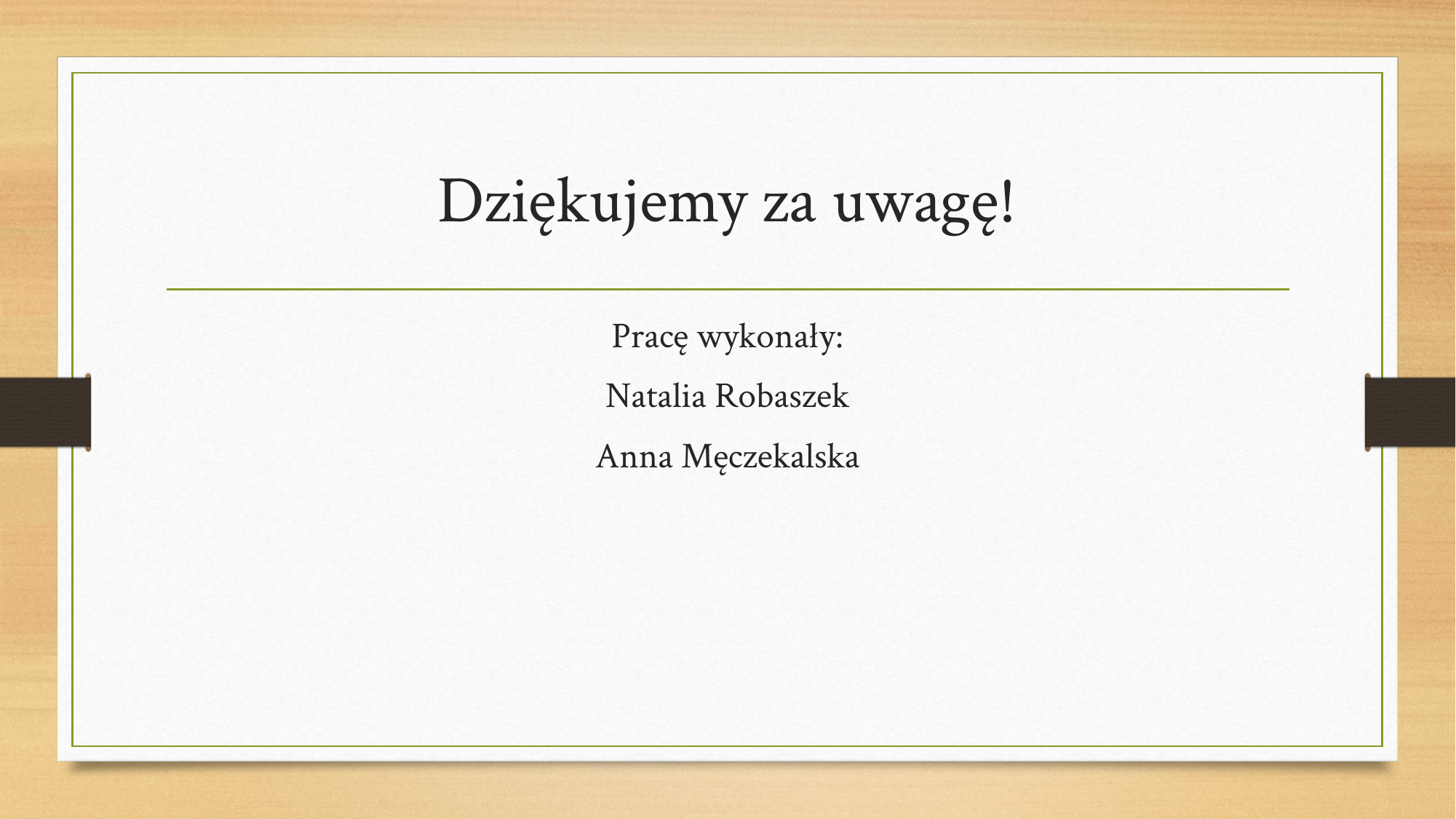

# Dziękujemy za uwagę!
Pracę wykonały:
Natalia Robaszek
Anna Męczekalska